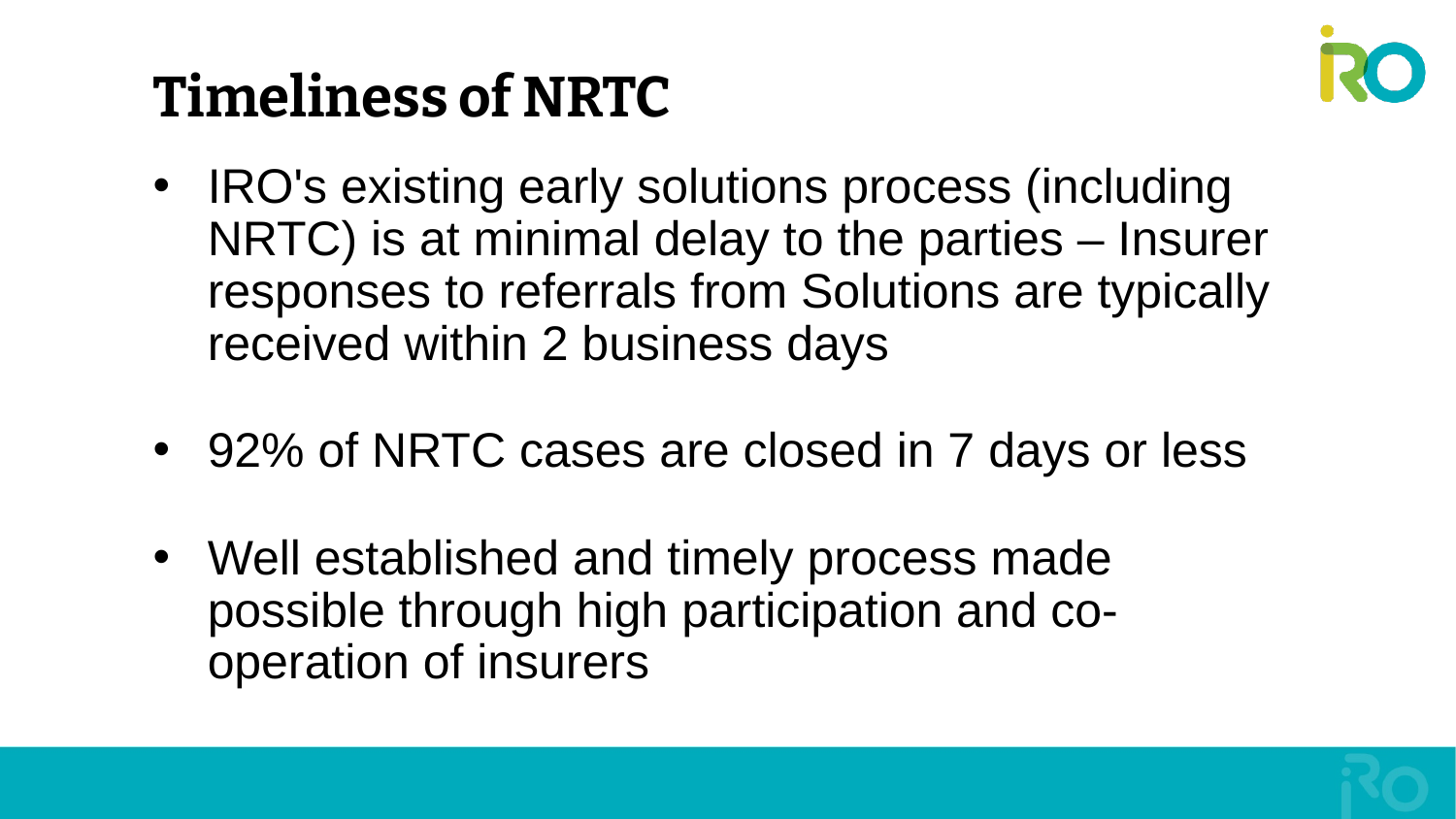

# Timeliness of NRTC
IRO's existing early solutions process (including NRTC) is at minimal delay to the parties – Insurer responses to referrals from Solutions are typically received within 2 business days

92% of NRTC cases are closed in 7 days or less

Well established and timely process made possible through high participation and co-operation of insurers